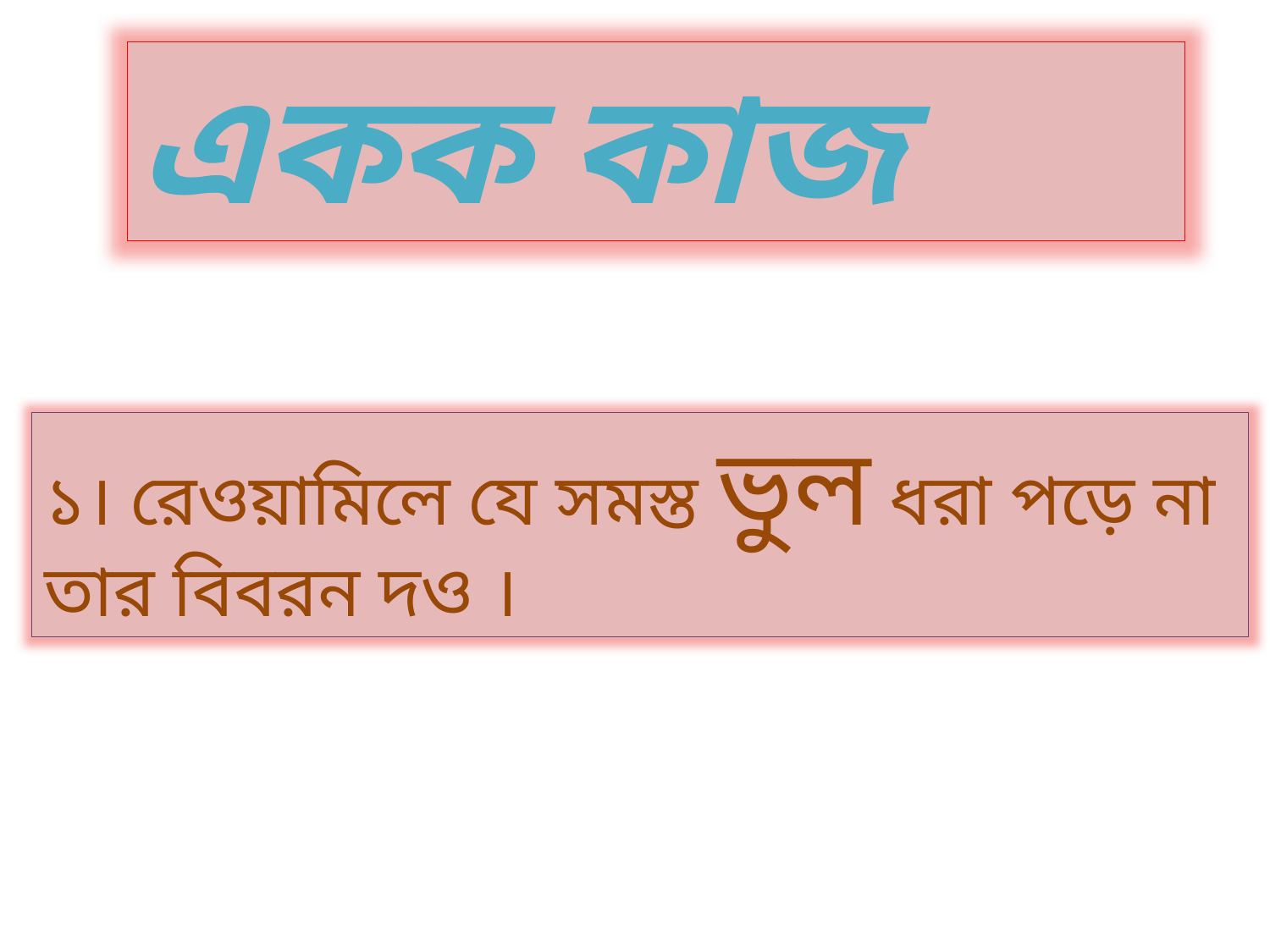

একক কাজ

১। রেওয়ামিলে যে সমস্ত ভুল ধরা পড়ে না তার বিবরন দও ।